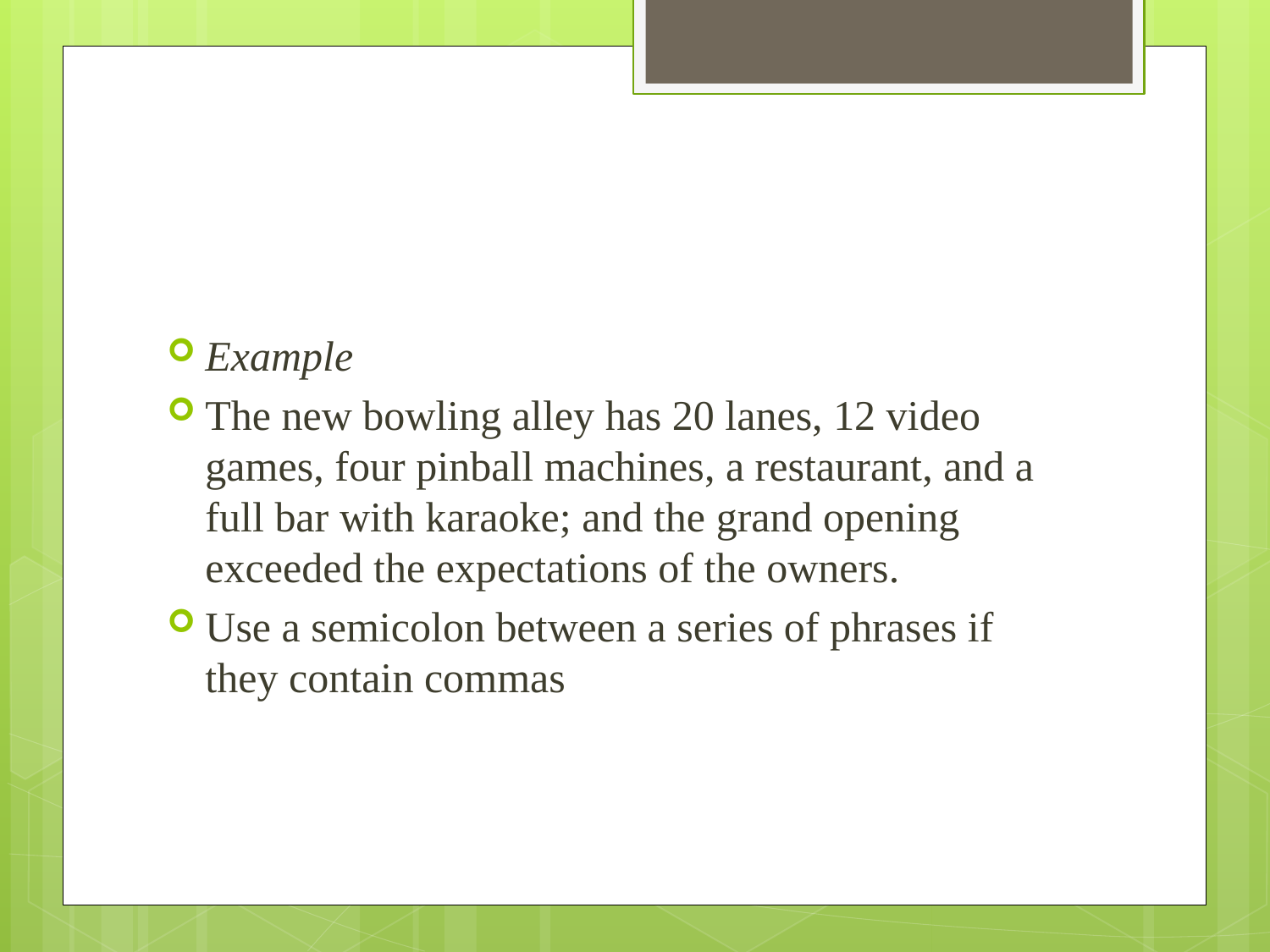

#
Example
The new bowling alley has 20 lanes, 12 video games, four pinball machines, a restaurant, and a full bar with karaoke; and the grand opening exceeded the expectations of the owners.
Use a semicolon between a series of phrases if they contain commas